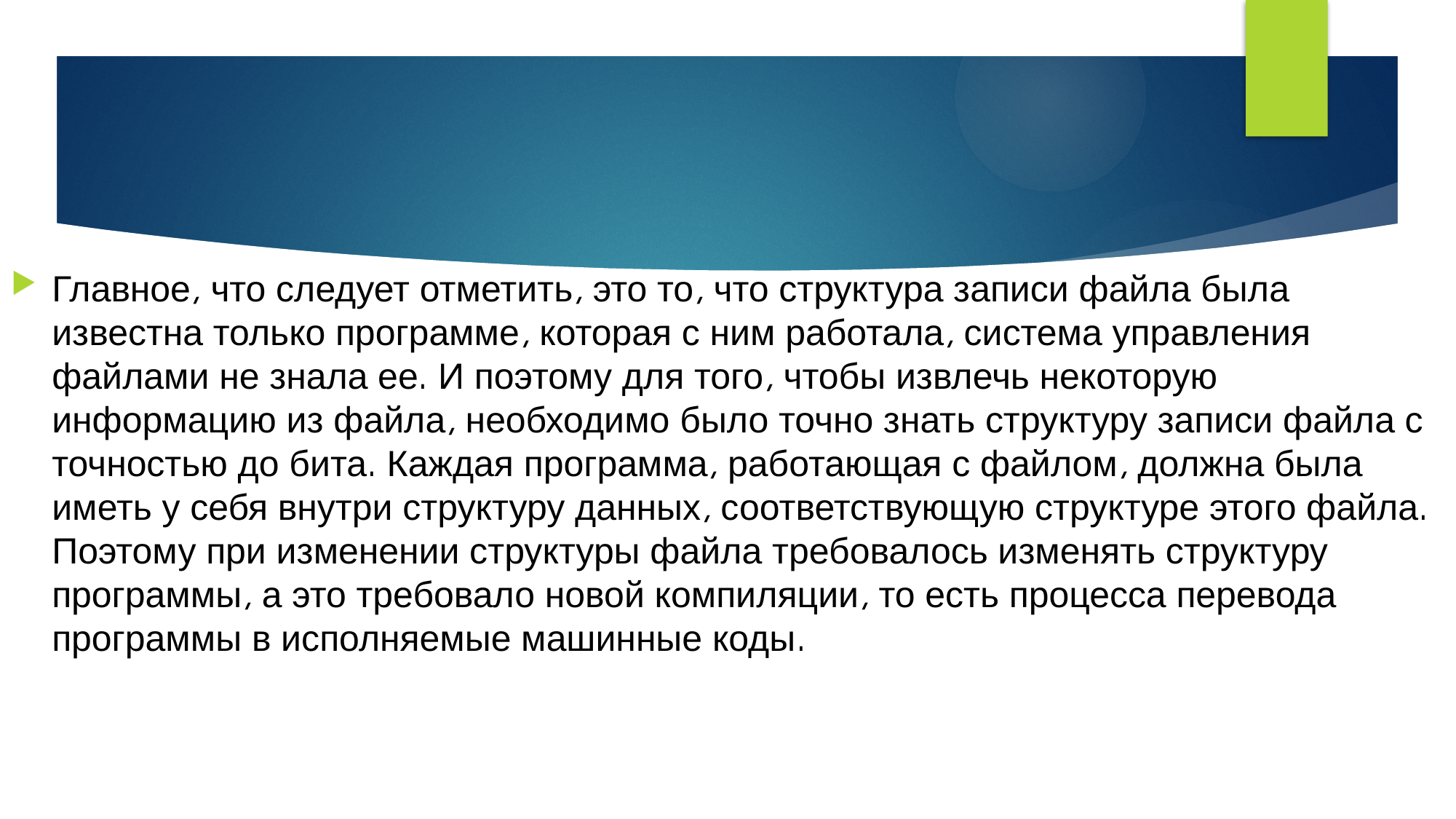

#
Главное, что следует отметить, это то, что структура записи файла была известна только программе, которая с ним работала, система управления файлами не знала ее. И поэтому для того, чтобы извлечь некоторую информацию из файла, необходимо было точно знать структуру записи файла с точностью до бита. Каждая программа, работающая с файлом, должна была иметь у себя внутри структуру данных, соответствующую структуре этого файла. Поэтому при изменении структуры файла требовалось изменять структуру программы, а это требовало новой компиляции, то есть процесса перевода программы в исполняемые машинные коды.